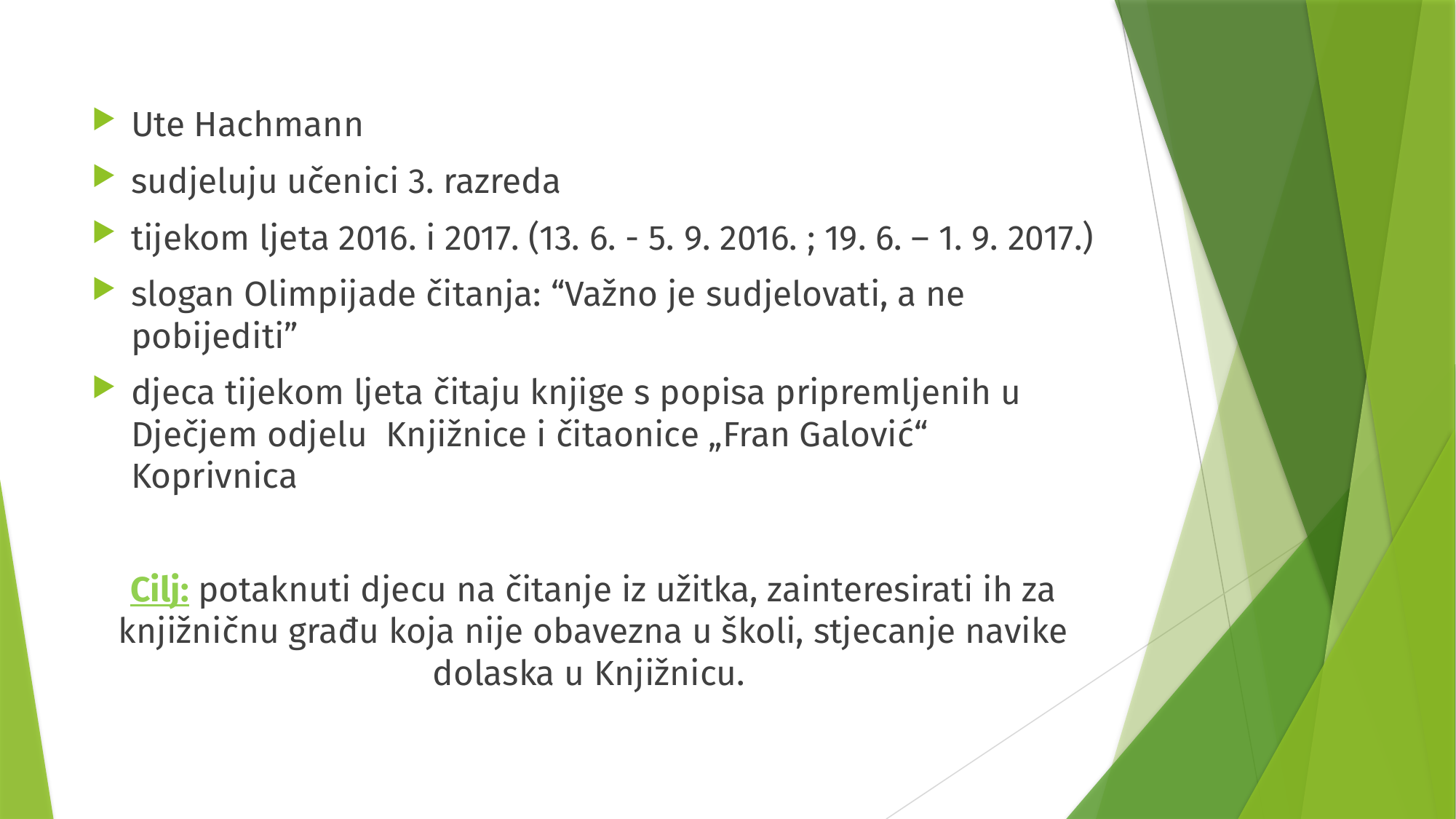

#
Ute Hachmann
sudjeluju učenici 3. razreda
tijekom ljeta 2016. i 2017. (13. 6. - 5. 9. 2016. ; 19. 6. – 1. 9. 2017.)
slogan Olimpijade čitanja: “Važno je sudjelovati, a ne pobijediti”
djeca tijekom ljeta čitaju knjige s popisa pripremljenih u Dječjem odjelu  Knjižnice i čitaonice „Fran Galović“ Koprivnica

Cilj: potaknuti djecu na čitanje iz užitka, zainteresirati ih za knjižničnu građu koja nije obavezna u školi, stjecanje navike dolaska u Knjižnicu.